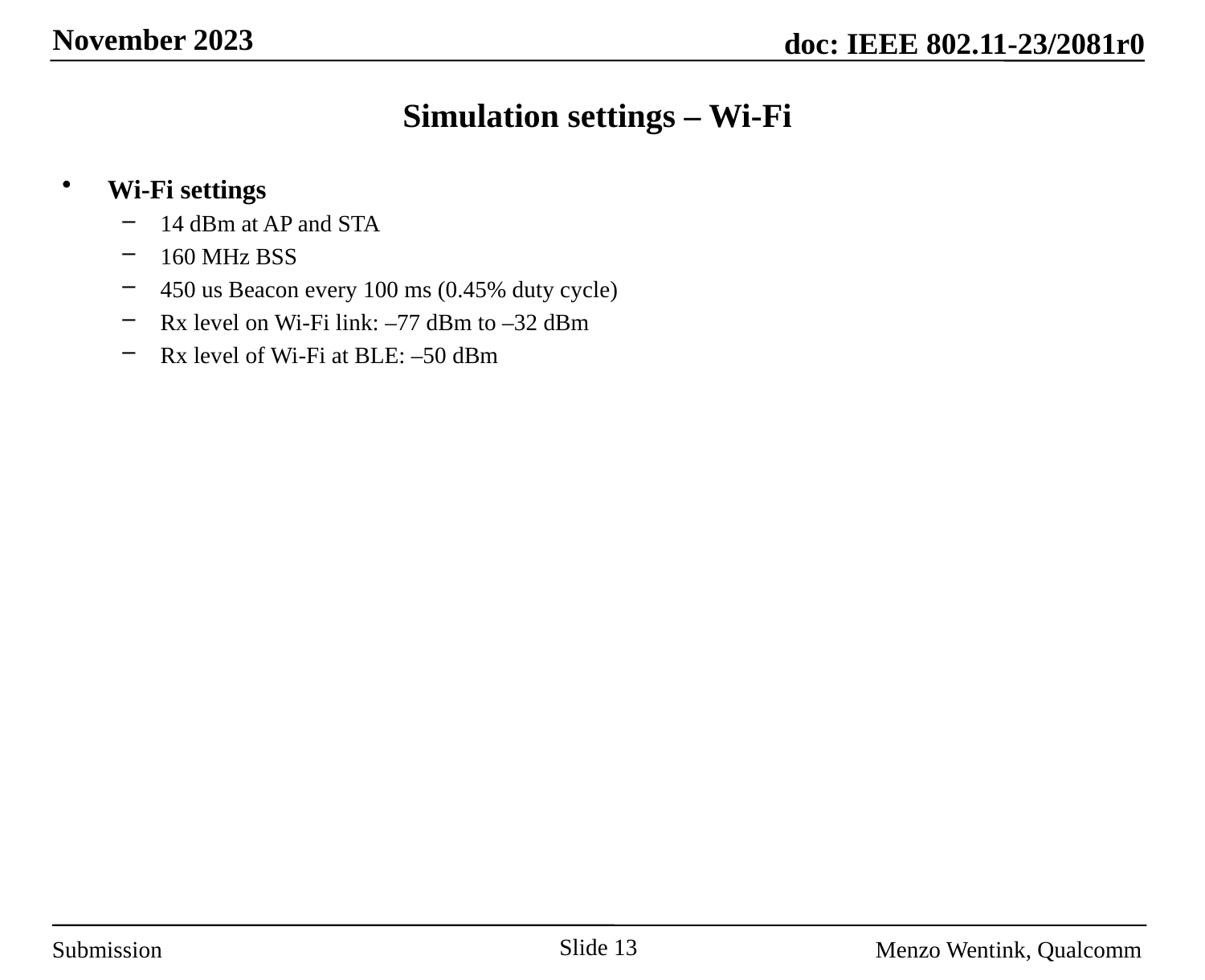

# Simulation settings – Wi-Fi
Wi-Fi settings
14 dBm at AP and STA
160 MHz BSS
450 us Beacon every 100 ms (0.45% duty cycle)
Rx level on Wi-Fi link: –77 dBm to –32 dBm
Rx level of Wi-Fi at BLE: –50 dBm
Slide 13